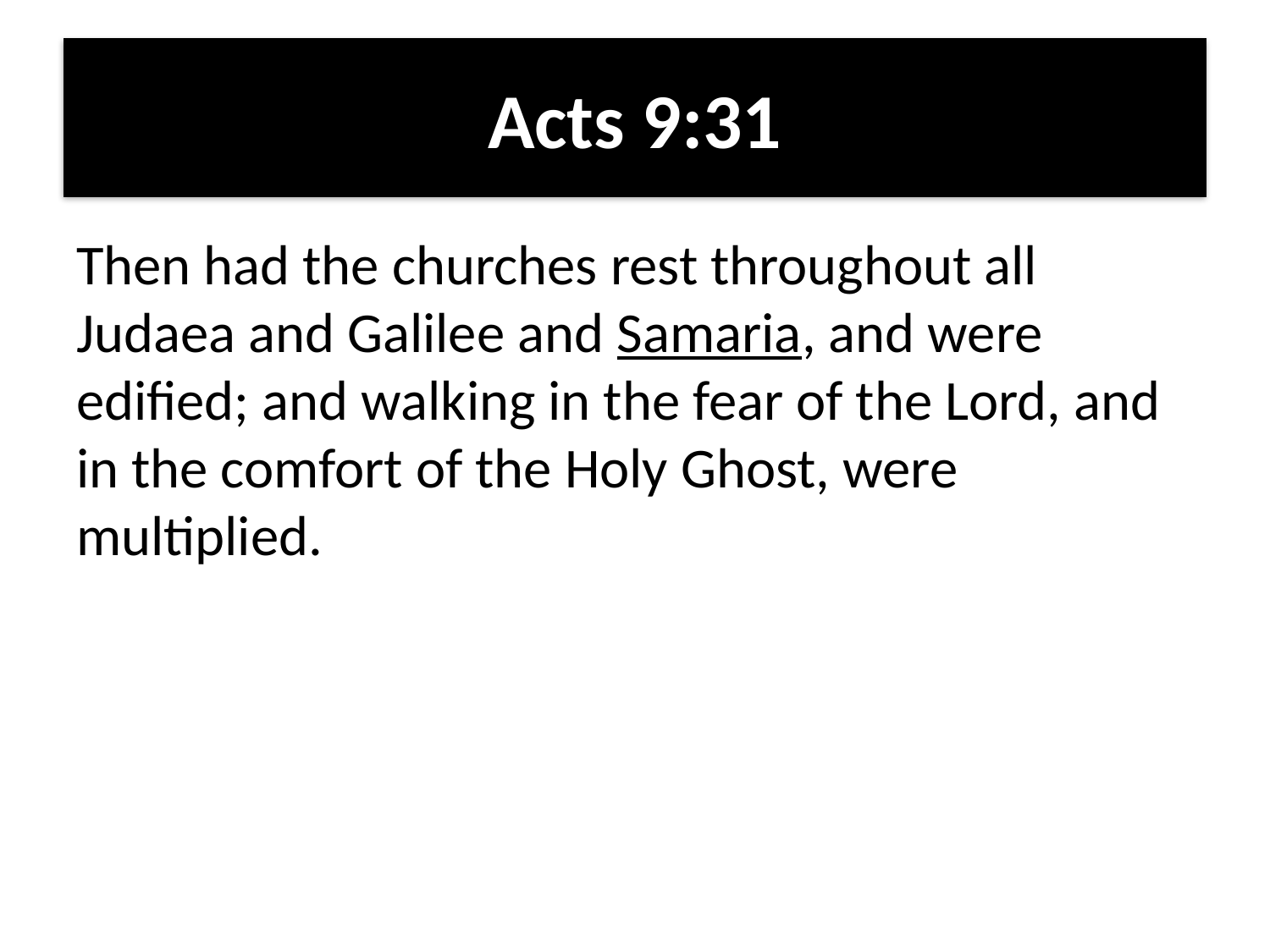

# Acts 9:31
Then had the churches rest throughout all Judaea and Galilee and Samaria, and were edified; and walking in the fear of the Lord, and in the comfort of the Holy Ghost, were multiplied.